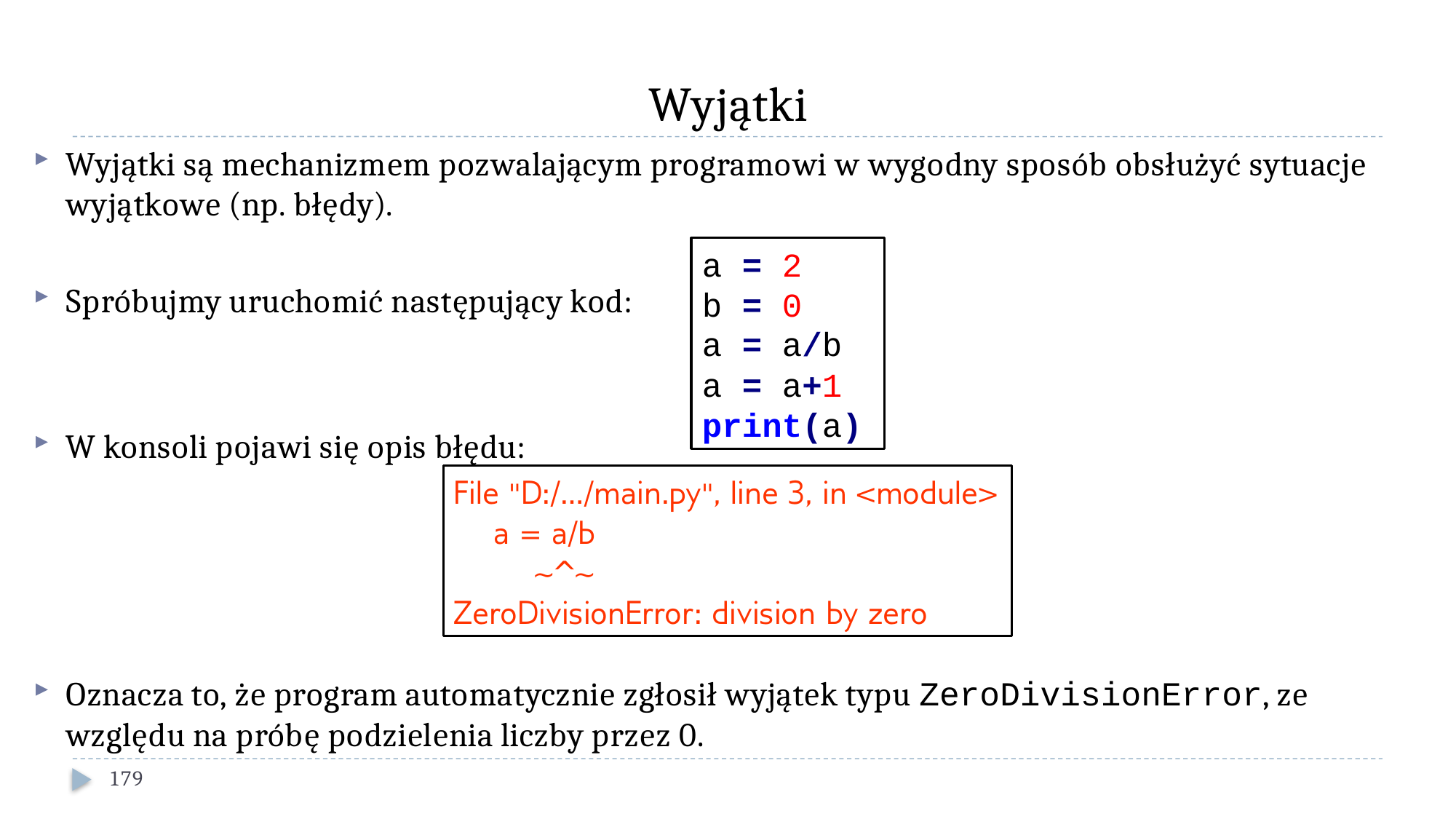

# Wyjątki
Wyjątki są mechanizmem pozwalającym programowi w wygodny sposób obsłużyć sytuacje wyjątkowe (np. błędy).

Spróbujmy uruchomić następujący kod:

W konsoli pojawi się opis błędu:

Oznacza to, że program automatycznie zgłosił wyjątek typu ZeroDivisionError, ze względu na próbę podzielenia liczby przez 0.

a = 2
b = 0
a = a/b
a = a+1
print(a)
File "D:/…/main.py", line 3, in <module>
    a = a/b
        ~^~
ZeroDivisionError: division by zero
179